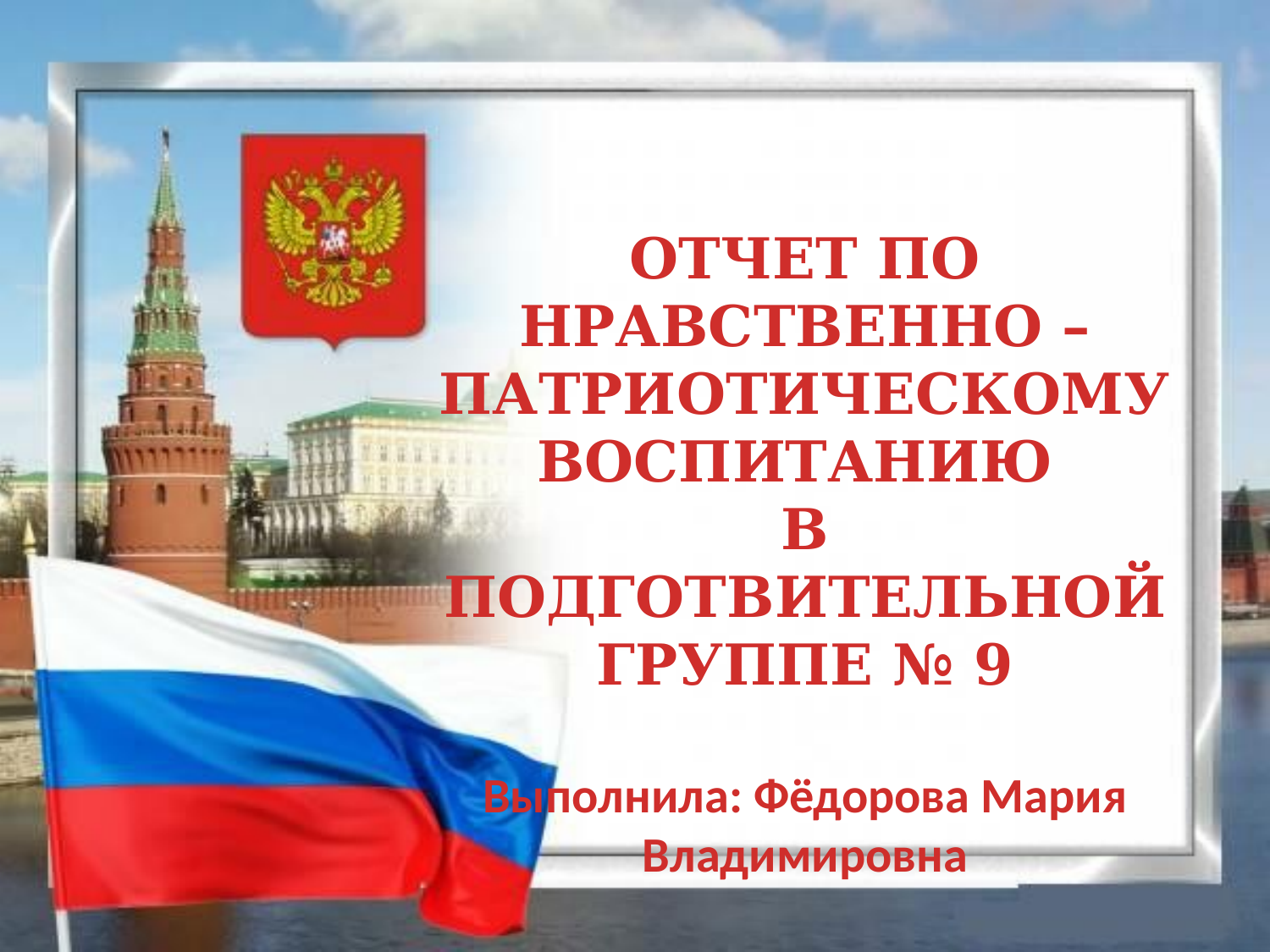

ОТЧЕТ ПО НРАВСТВЕННО – ПАТРИОТИЧЕСКОМУ
ВОСПИТАНИЮ
В ПОДГОТВИТЕЛЬНОЙ ГРУППЕ № 9

Выполнила: Фёдорова Мария Владимировна